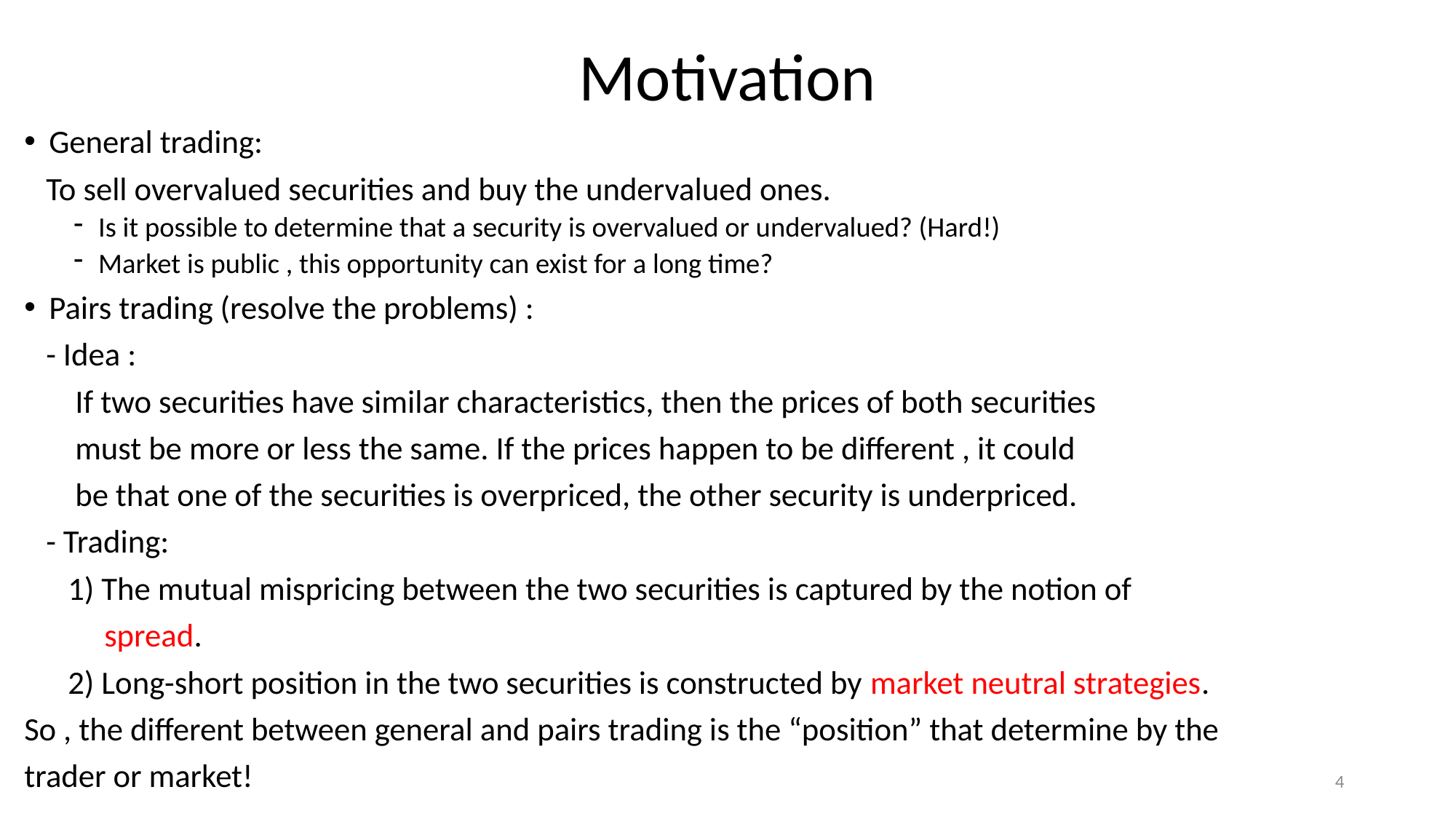

# Motivation
General trading:
   To sell overvalued securities and buy the undervalued ones.
Is it possible to determine that a security is overvalued or undervalued? (Hard!)
Market is public , this opportunity can exist for a long time?
Pairs trading (resolve the problems) :
   - Idea :
       If two securities have similar characteristics, then the prices of both securities
       must be more or less the same. If the prices happen to be different , it could
       be that one of the securities is overpriced, the other security is underpriced.
   - Trading:
      1) The mutual mispricing between the two securities is captured by the notion of
           spread.
      2) Long-short position in the two securities is constructed by market neutral strategies.
So , the different between general and pairs trading is the “position” that determine by the
trader or market!

4